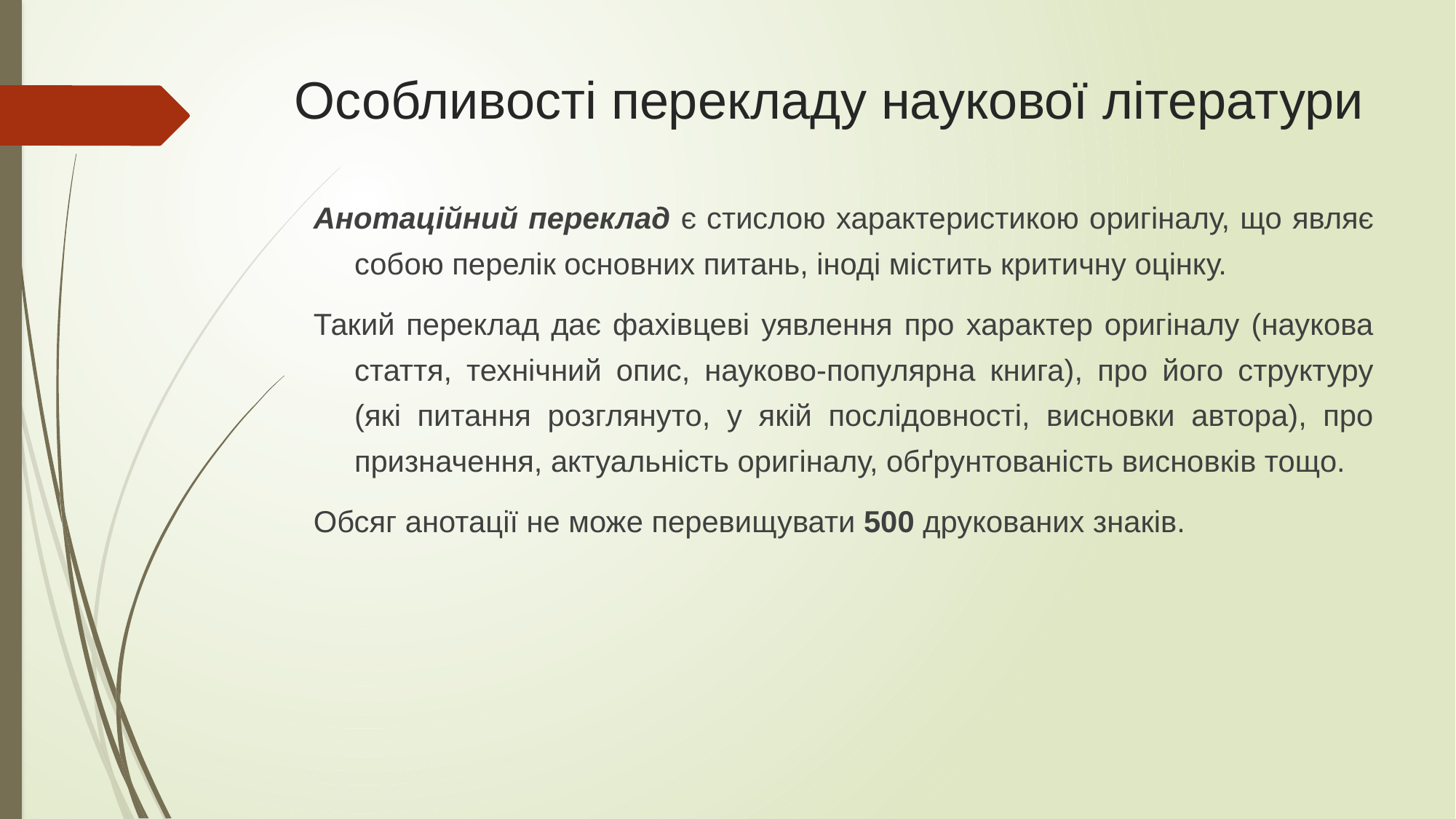

# Особливості перекладу наукової літератури
Анотаційний переклад є стислою характеристикою оригіналу, що являє собою перелік основних питань, іноді містить критичну оцінку.
Такий переклад дає фахівцеві уявлення про характер оригіналу (наукова стаття, технічний опис, науково-популярна книга), про його структуру (які питання розглянуто, у якій послідовності, висновки автора), про призначення, актуальність оригіналу, обґрунтованість висновків тощо.
Обсяг анотації не може перевищувати 500 друкованих знаків.